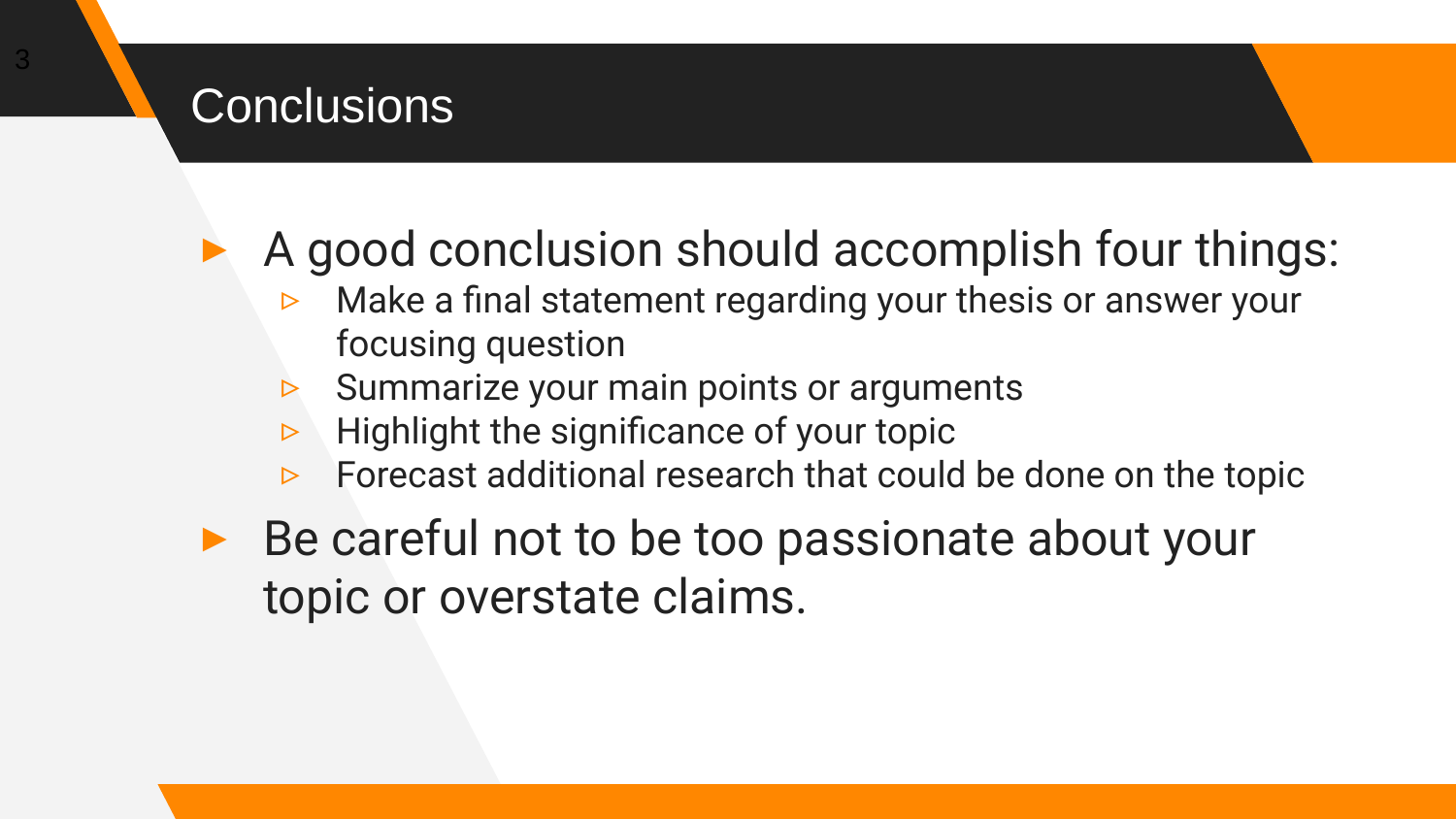

3
# Conclusions
A good conclusion should accomplish four things:
Make a final statement regarding your thesis or answer your focusing question
Summarize your main points or arguments
Highlight the significance of your topic
Forecast additional research that could be done on the topic
Be careful not to be too passionate about your topic or overstate claims.